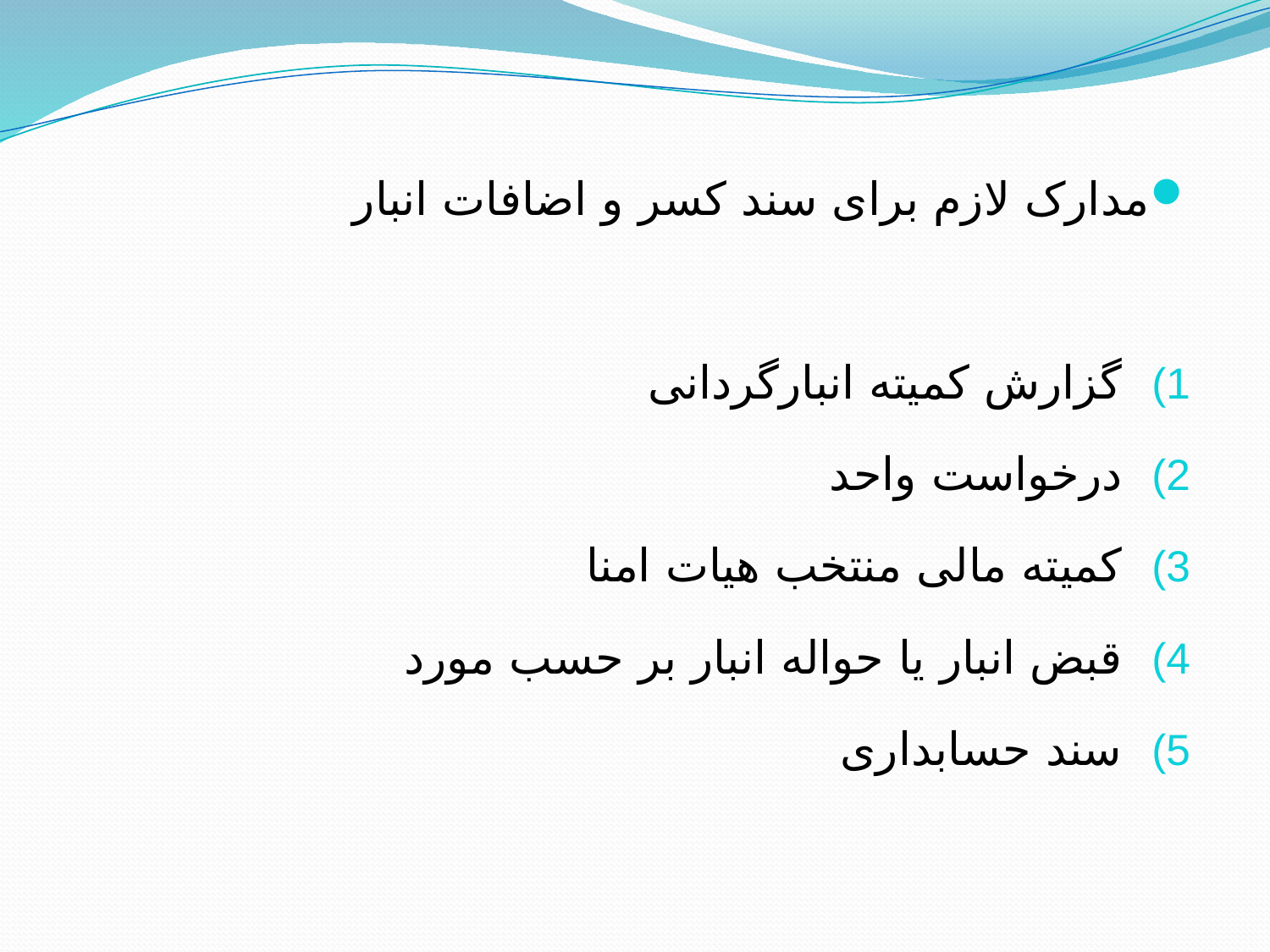

مدارک لازم برای سند کسر و اضافات انبار

گزارش کمیته انبارگردانی
درخواست واحد
کمیته مالی منتخب هیات امنا
قبض انبار یا حواله انبار بر حسب مورد
سند حسابداری